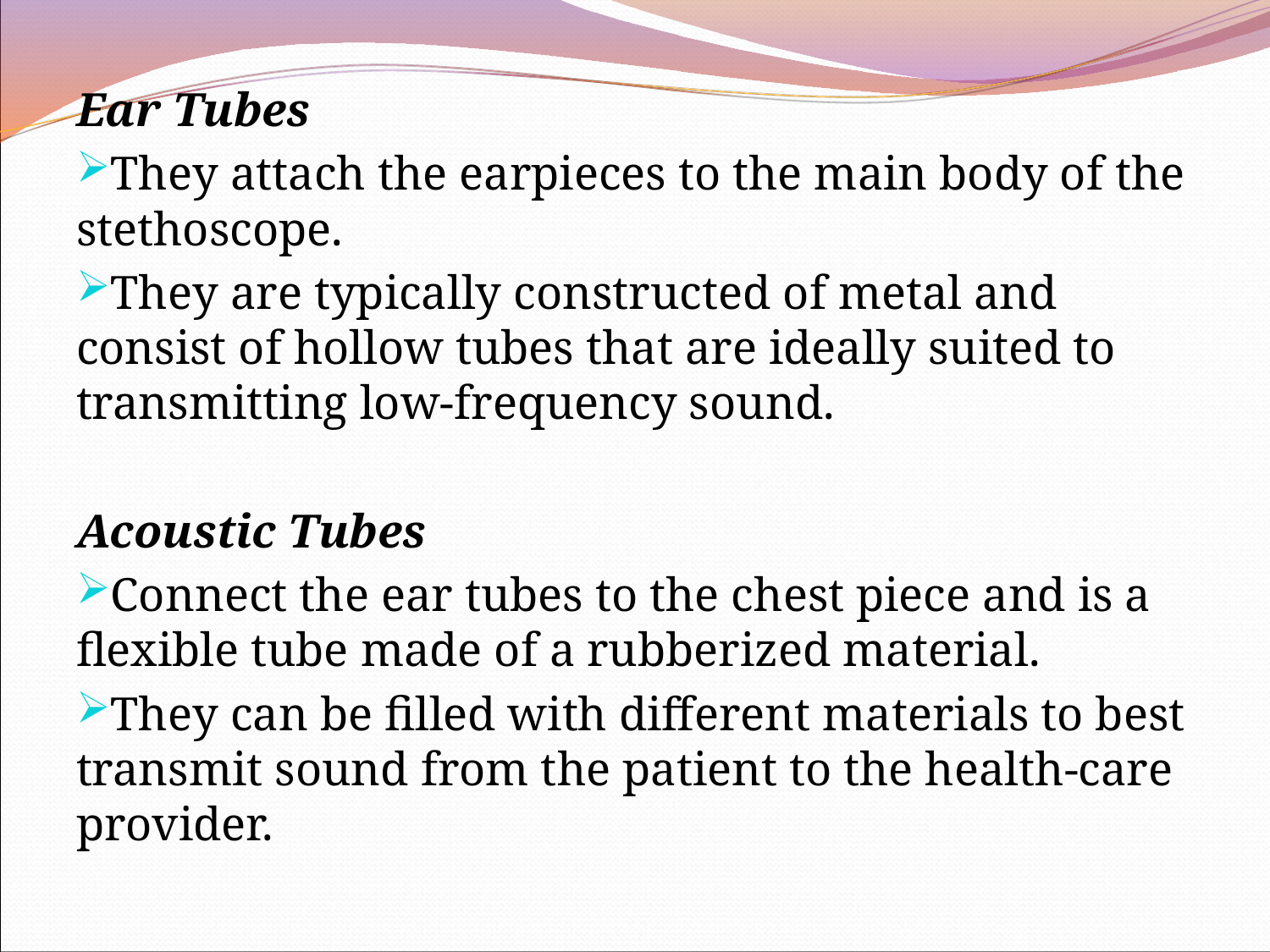

Ear Tubes
They attach the earpieces to the main body of the stethoscope.
They are typically constructed of metal and consist of hollow tubes that are ideally suited to transmitting low-frequency sound.

Acoustic Tubes
Connect the ear tubes to the chest piece and is a flexible tube made of a rubberized material.
They can be filled with different materials to best transmit sound from the patient to the health-care provider.